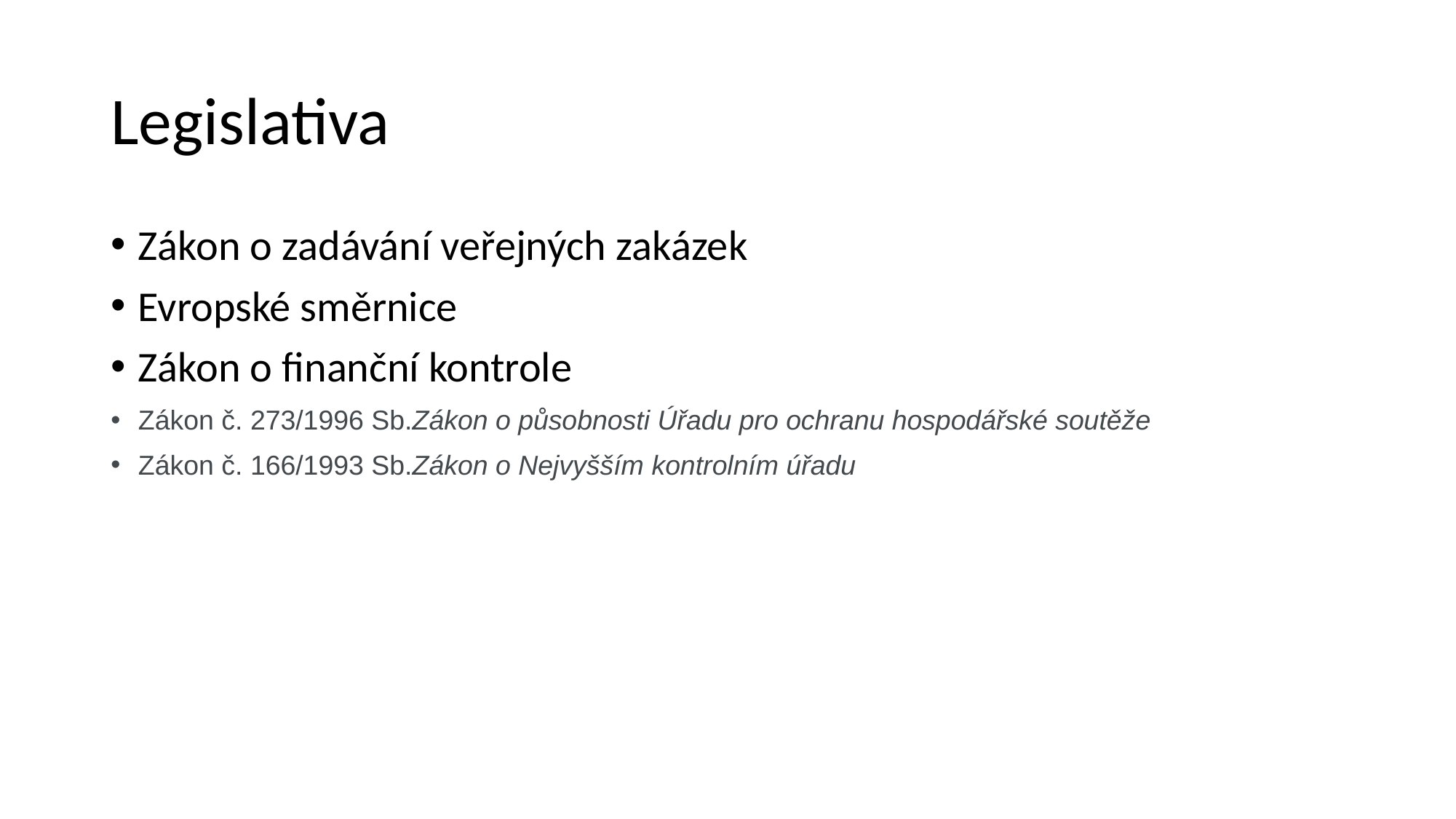

# Legislativa
Zákon o zadávání veřejných zakázek
Evropské směrnice
Zákon o finanční kontrole
Zákon č. 273/1996 Sb.Zákon o působnosti Úřadu pro ochranu hospodářské soutěže
Zákon č. 166/1993 Sb.Zákon o Nejvyšším kontrolním úřadu